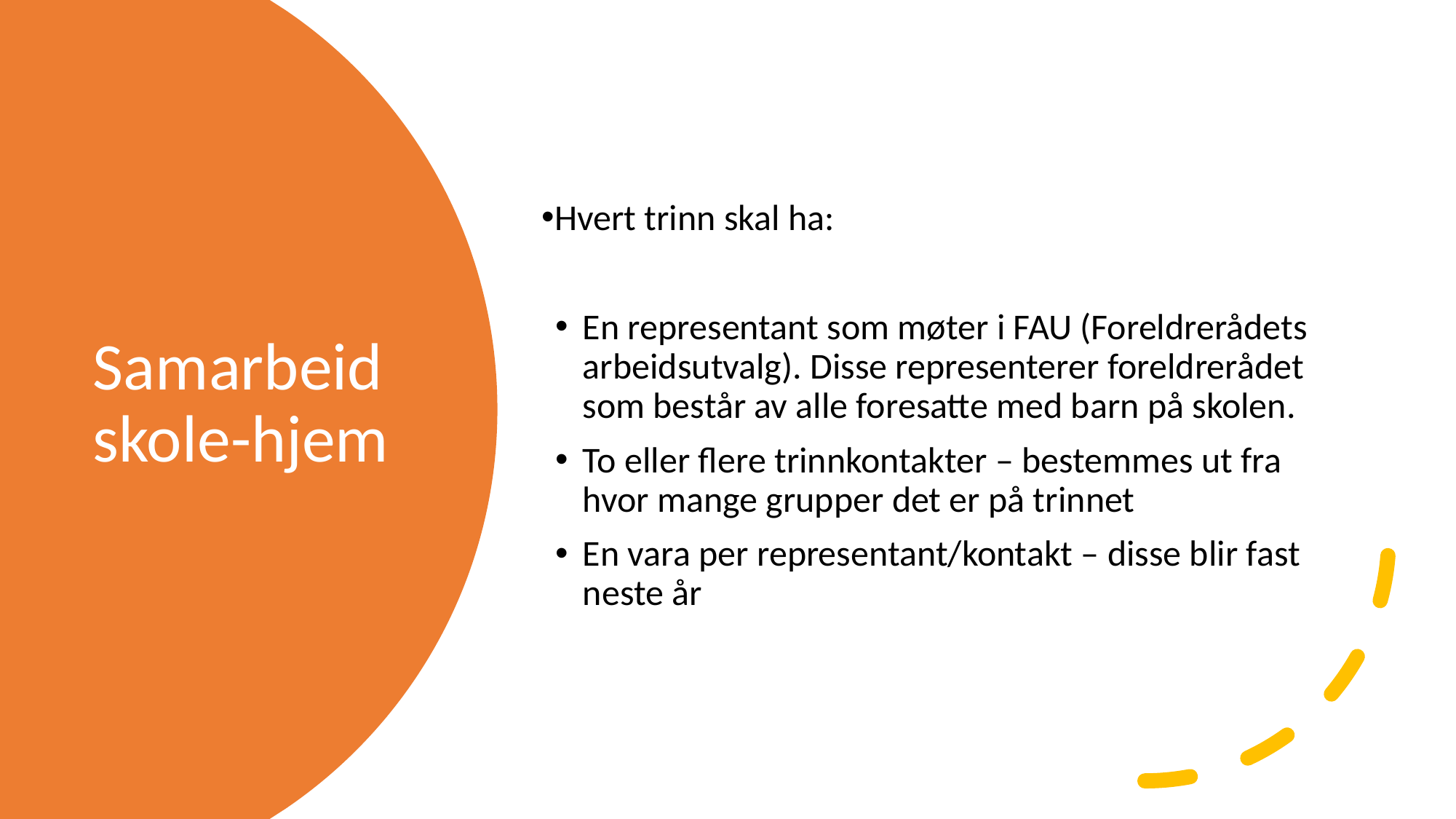

Hvert trinn skal ha:

En representant som møter i FAU (Foreldrerådets arbeidsutvalg). Disse representerer foreldrerådet som består av alle foresatte med barn på skolen.
To eller flere trinnkontakter – bestemmes ut fra hvor mange grupper det er på trinnet
En vara per representant/kontakt – disse blir fast neste år

# Samarbeid skole-hjem